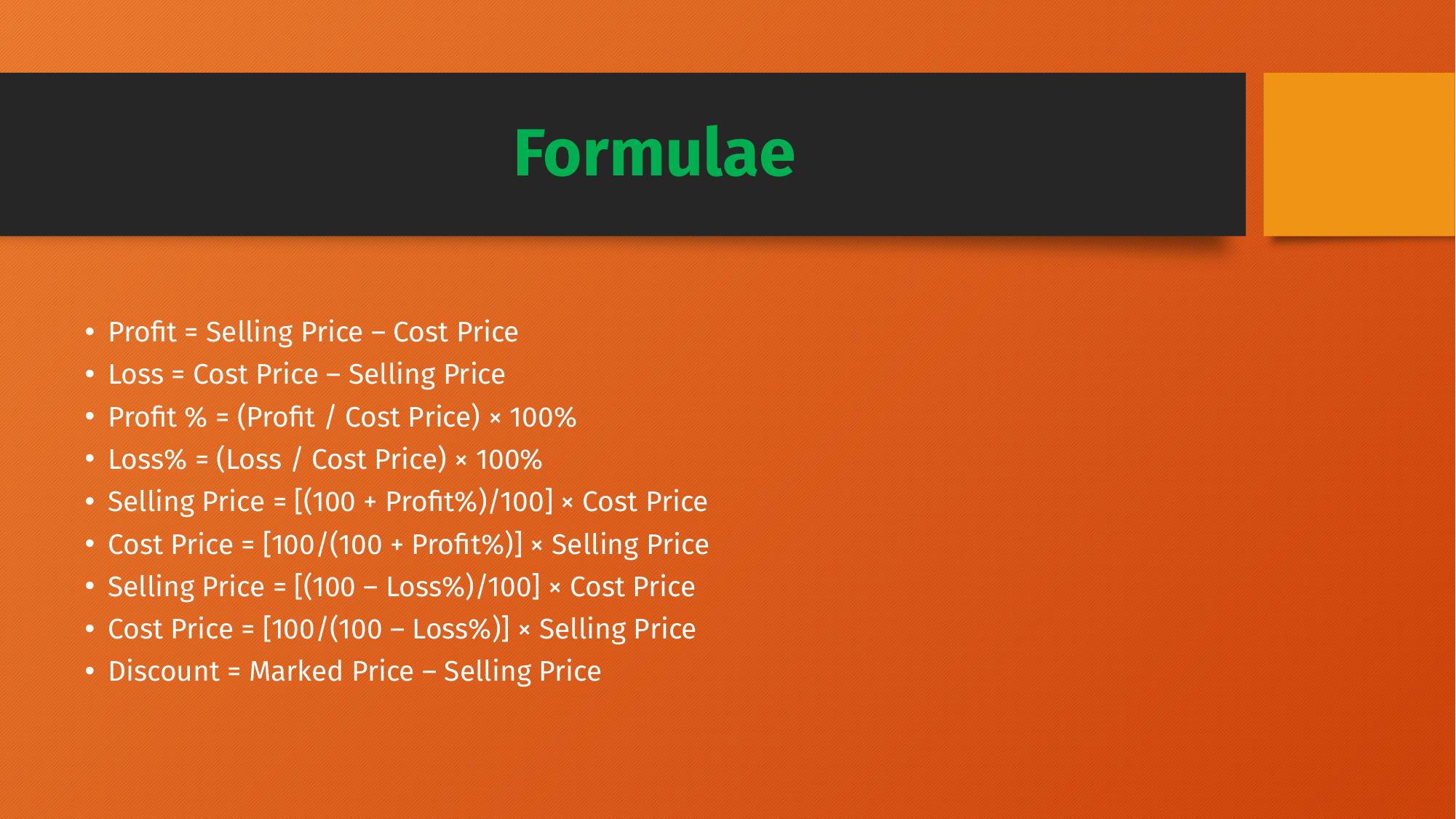

# Formulae

Profit = Selling Price – Cost Price
Loss = Cost Price – Selling Price
Profit % = (Profit / Cost Price) × 100%
Loss% = (Loss / Cost Price) × 100%
Selling Price = [(100 + Profit%)/100] × Cost Price
Cost Price = [100/(100 + Profit%)] × Selling Price
Selling Price = [(100 – Loss%)/100] × Cost Price
Cost Price = [100/(100 – Loss%)] × Selling Price
Discount = Marked Price – Selling Price